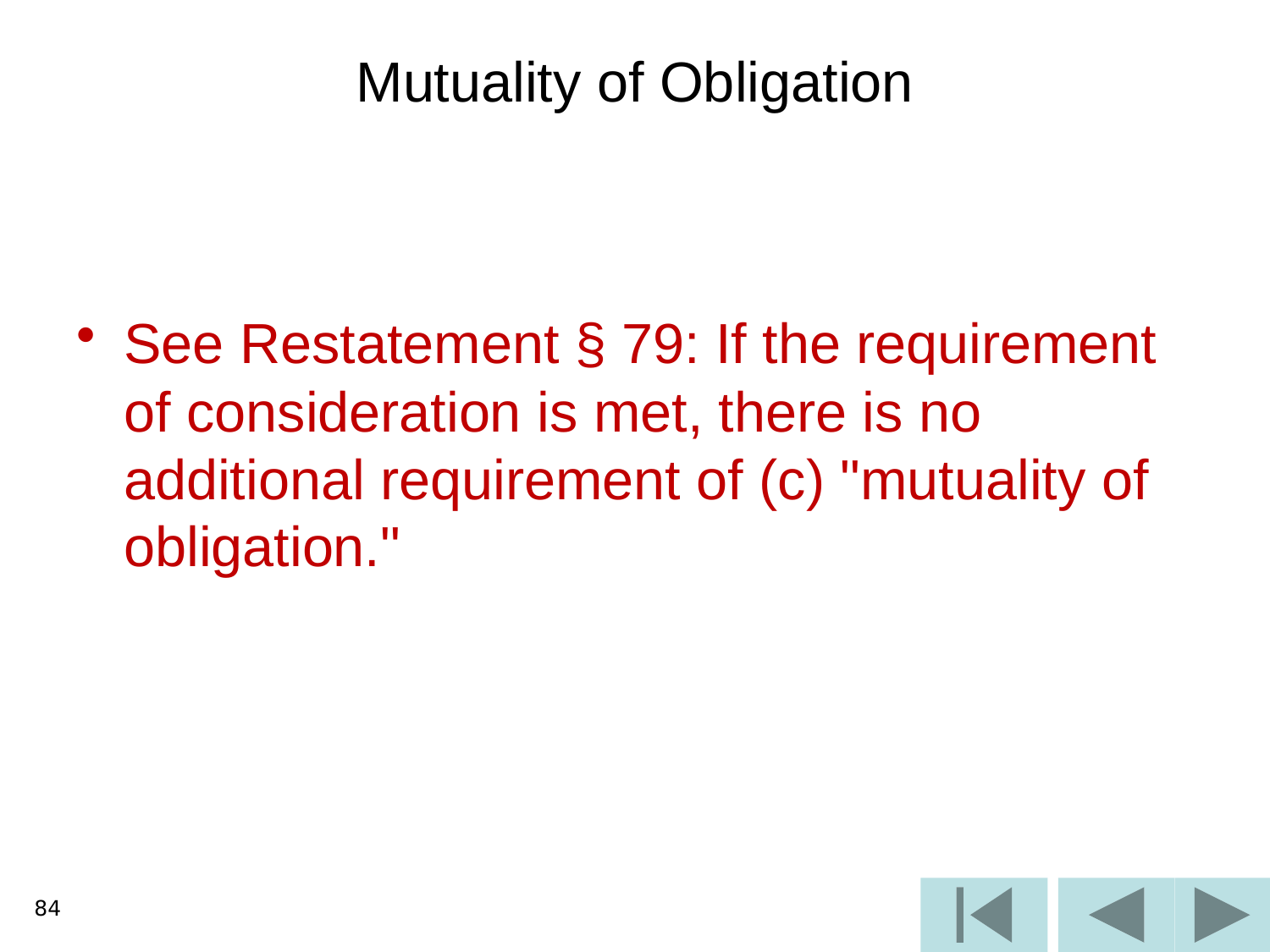

# Mutuality of Obligation

See Restatement § 79: If the requirement of consideration is met, there is no additional requirement of (c) "mutuality of obligation."

84